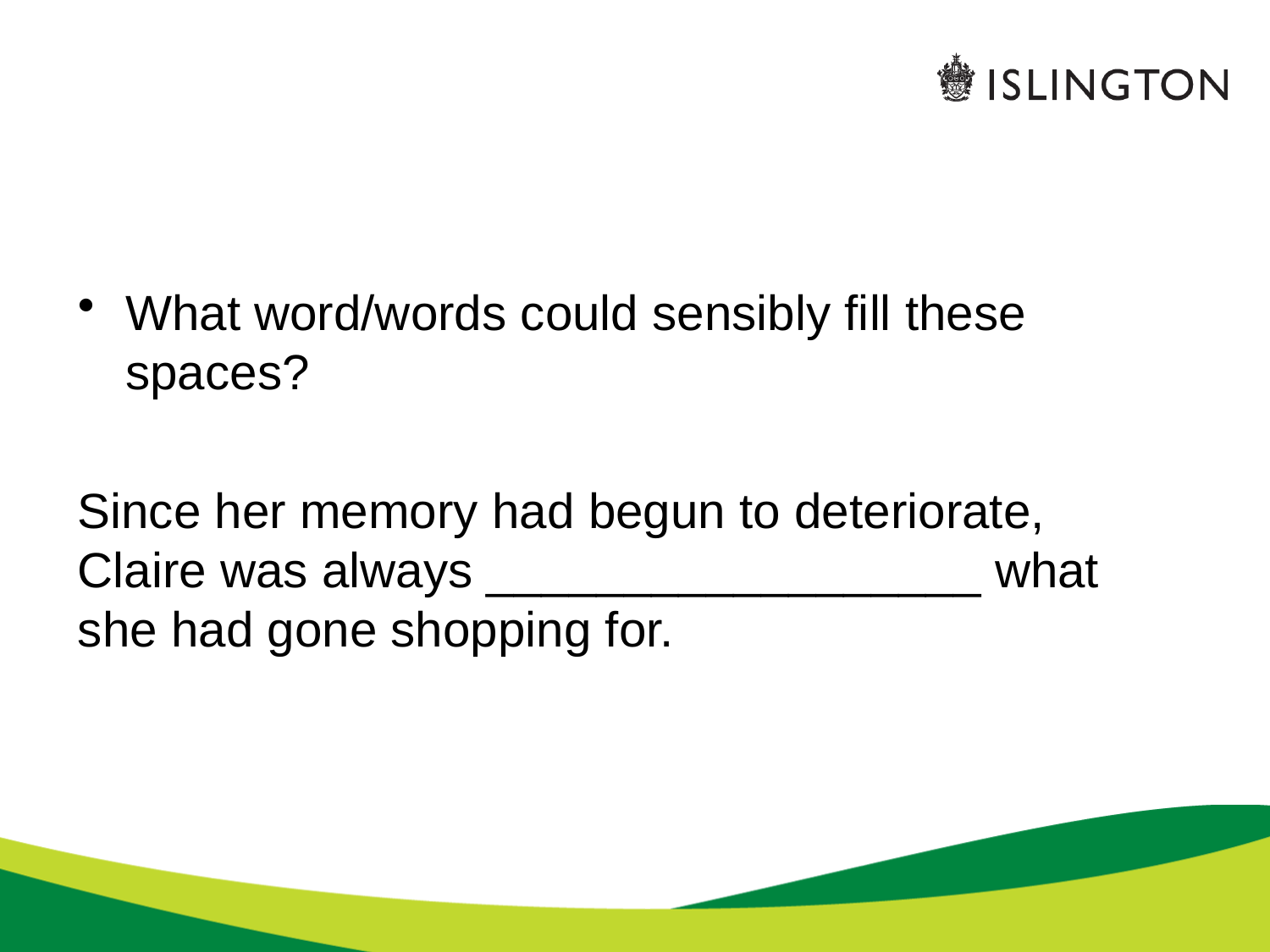

#
What word/words could sensibly fill these spaces?

Since her memory had begun to deteriorate, Claire was always __________________ what she had gone shopping for.